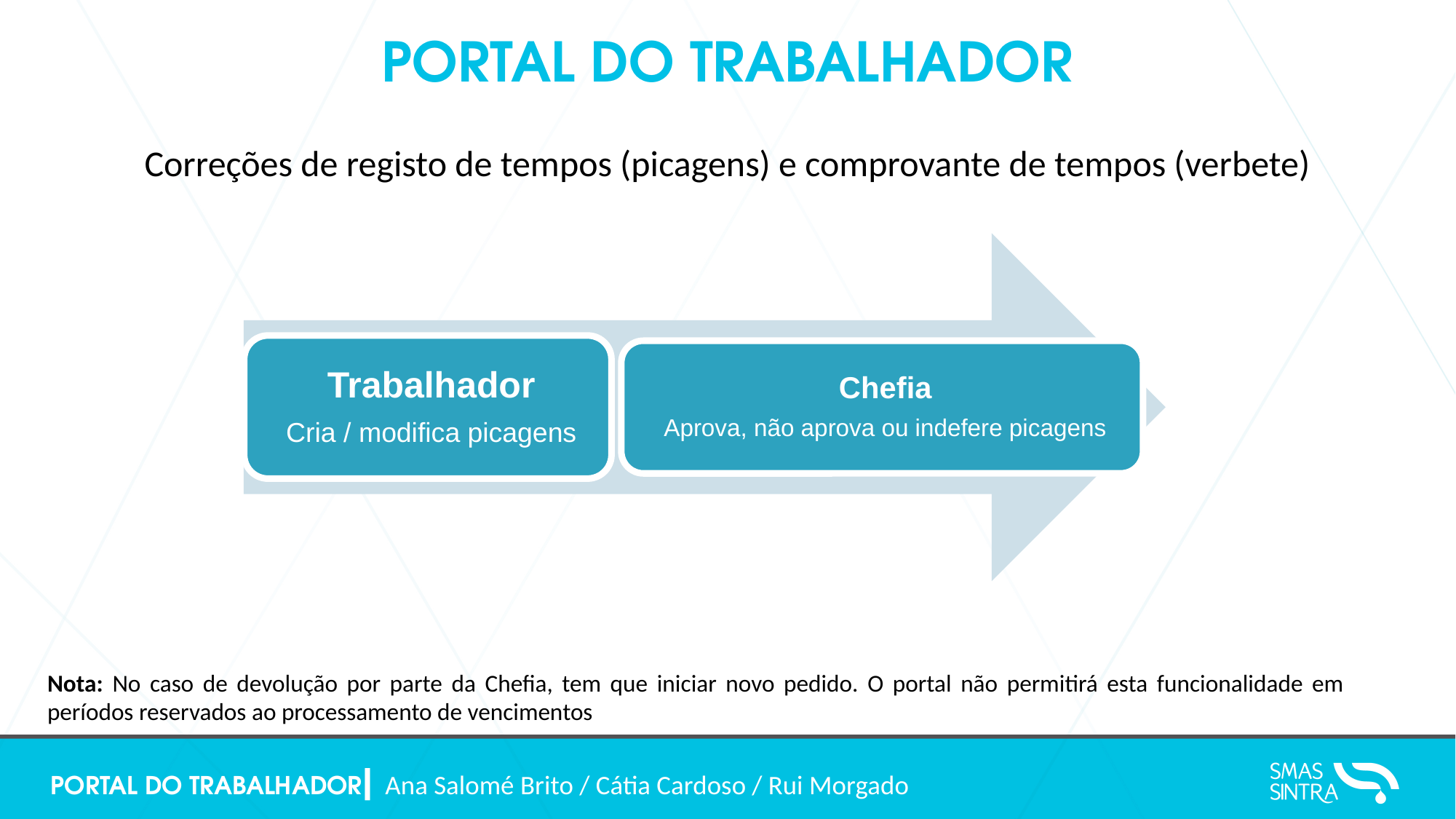

PORTAL DO TRABALHADOR
Correções de registo de tempos (picagens) e comprovante de tempos (verbete)
Trabalhador
Cria / modifica picagens
Chefia
Aprova, não aprova ou indefere picagens

Nota: No caso de devolução por parte da Chefia, tem que iniciar novo pedido. O portal não permitirá esta funcionalidade em períodos reservados ao processamento de vencimentos
PORTAL DO TRABALHADOR| Ana Salomé Brito / Cátia Cardoso / Rui Morgado